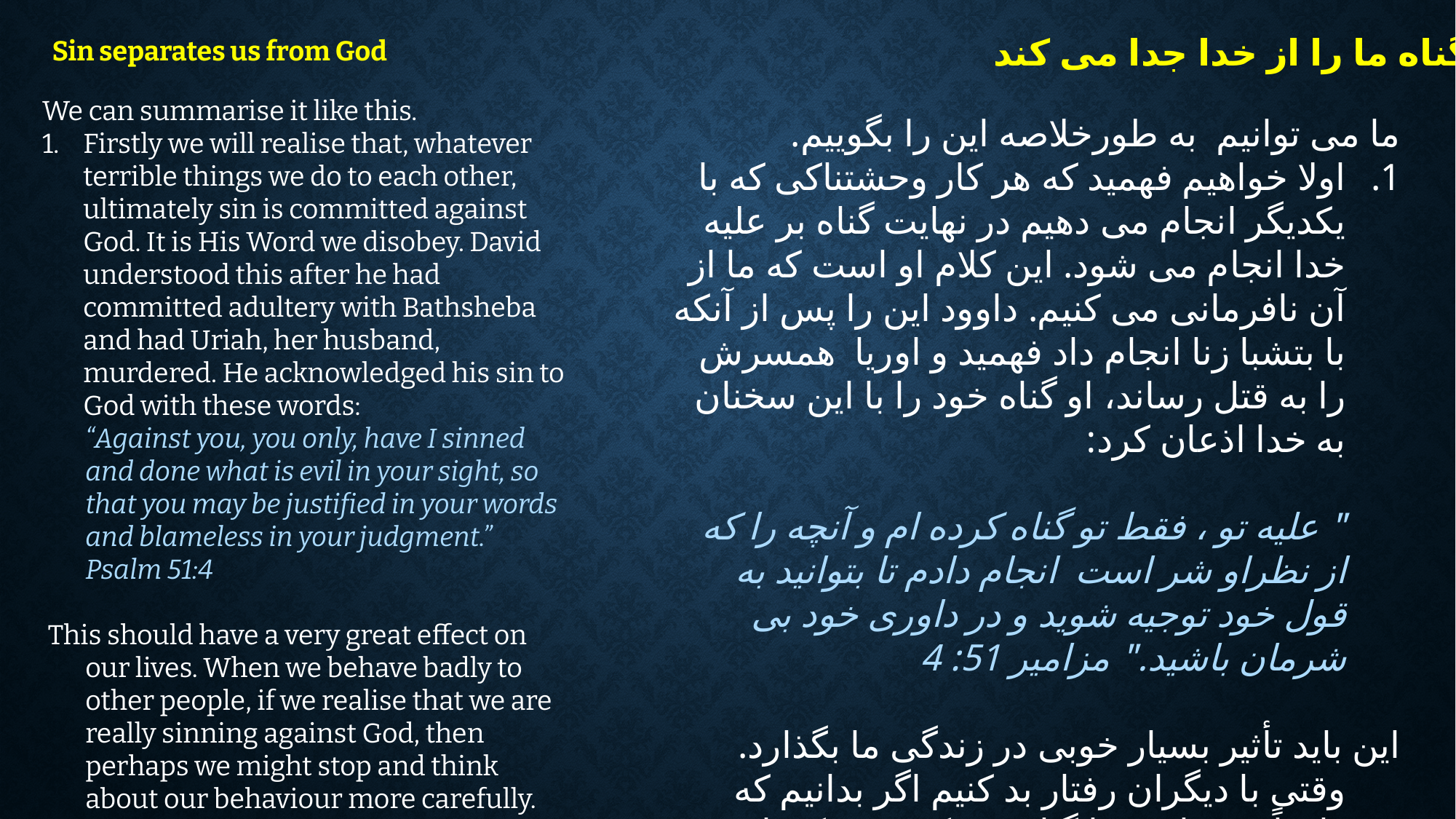

گناه ما را از خدا جدا می کند
Sin separates us from God
We can summarise it like this.
Firstly we will realise that, whatever terrible things we do to each other, ultimately sin is committed against God. It is His Word we disobey. David understood this after he had committed adultery with Bathsheba and had Uriah, her husband, murdered. He acknowledged his sin to God with these words:
“Against you, you only, have I sinned and done what is evil in your sight, so that you may be justified in your words and blameless in your judgment.” Psalm 51:4

 This should have a very great effect on our lives. When we behave badly to other people, if we realise that we are really sinning against God, then perhaps we might stop and think about our behaviour more carefully.
ما می توانیم  به طورخلاصه این را بگوییم.
اولا خواهیم فهمید که هر کار وحشتناکی که با یکدیگر انجام می دهیم در نهایت گناه بر علیه خدا انجام می شود. این کلام او است که ما از آن نافرمانی می کنیم. داوود این را پس از آنكه با بتشبا زنا انجام داد فهمید و اوریا  همسرش را به قتل رساند، او گناه خود را با این سخنان به خدا اذعان کرد:
" علیه تو ، فقط تو گناه کرده ام و آنچه را که از نظراو شر است  انجام دادم تا بتوانید به قول خود توجیه شوید و در داوری خود بی شرمان باشید." مزامیر 51: 4

این باید تأثیر بسیار خوبی در زندگی ما بگذارد. وقتی با دیگران رفتار بد کنیم اگر بدانیم که واقعاً در برابر خدا گناه می کنیم  ممکن است متوقف شویم و با دقت بیشتری به رفتار خود فکر کنیم.